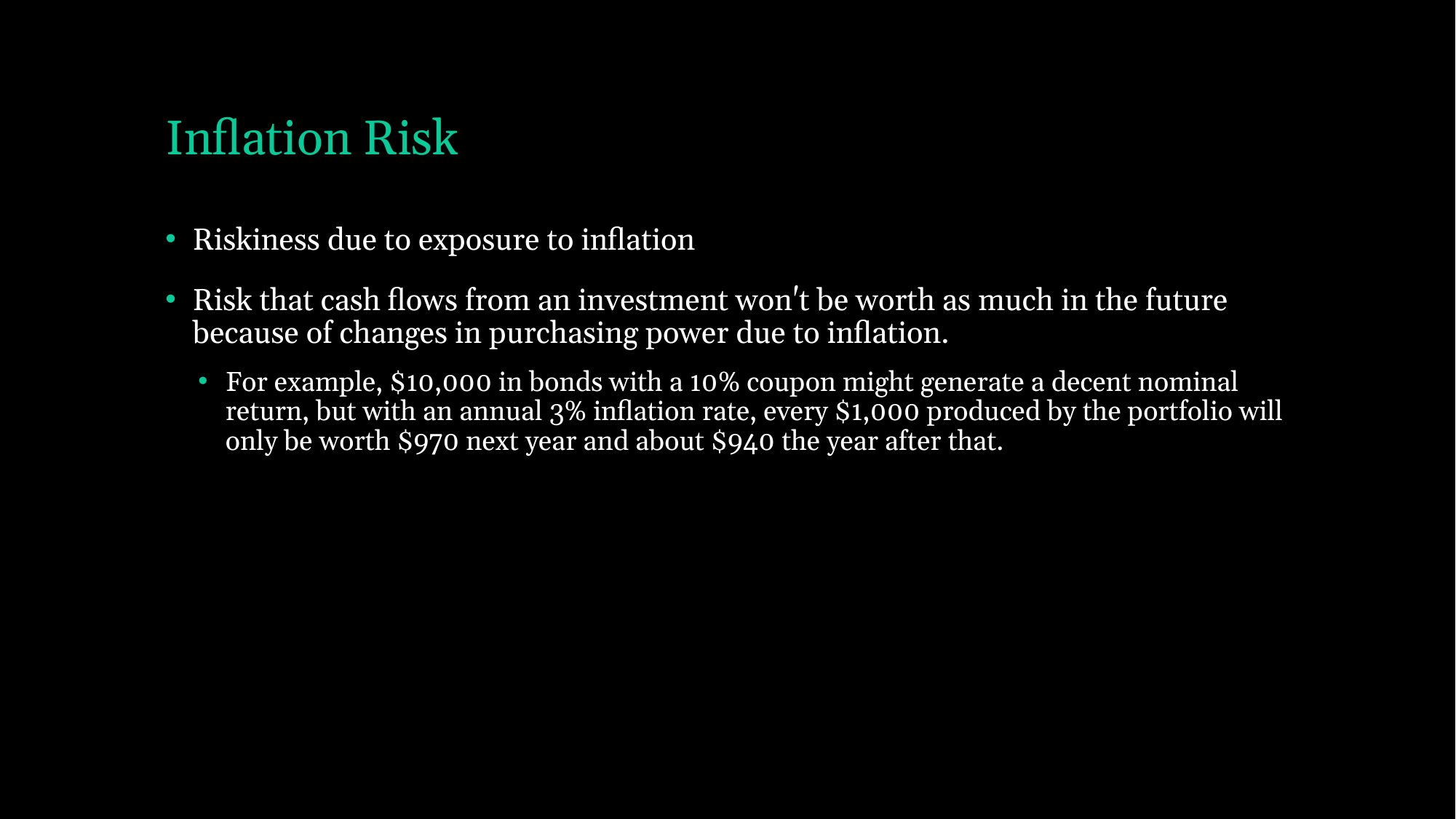

# Inflation Risk
Riskiness due to exposure to inflation
Risk that cash flows from an investment won't be worth as much in the future because of changes in purchasing power due to inflation.
For example, $10,000 in bonds with a 10% coupon might generate a decent nominal return, but with an annual 3% inflation rate, every $1,000 produced by the portfolio will only be worth $970 next year and about $940 the year after that.